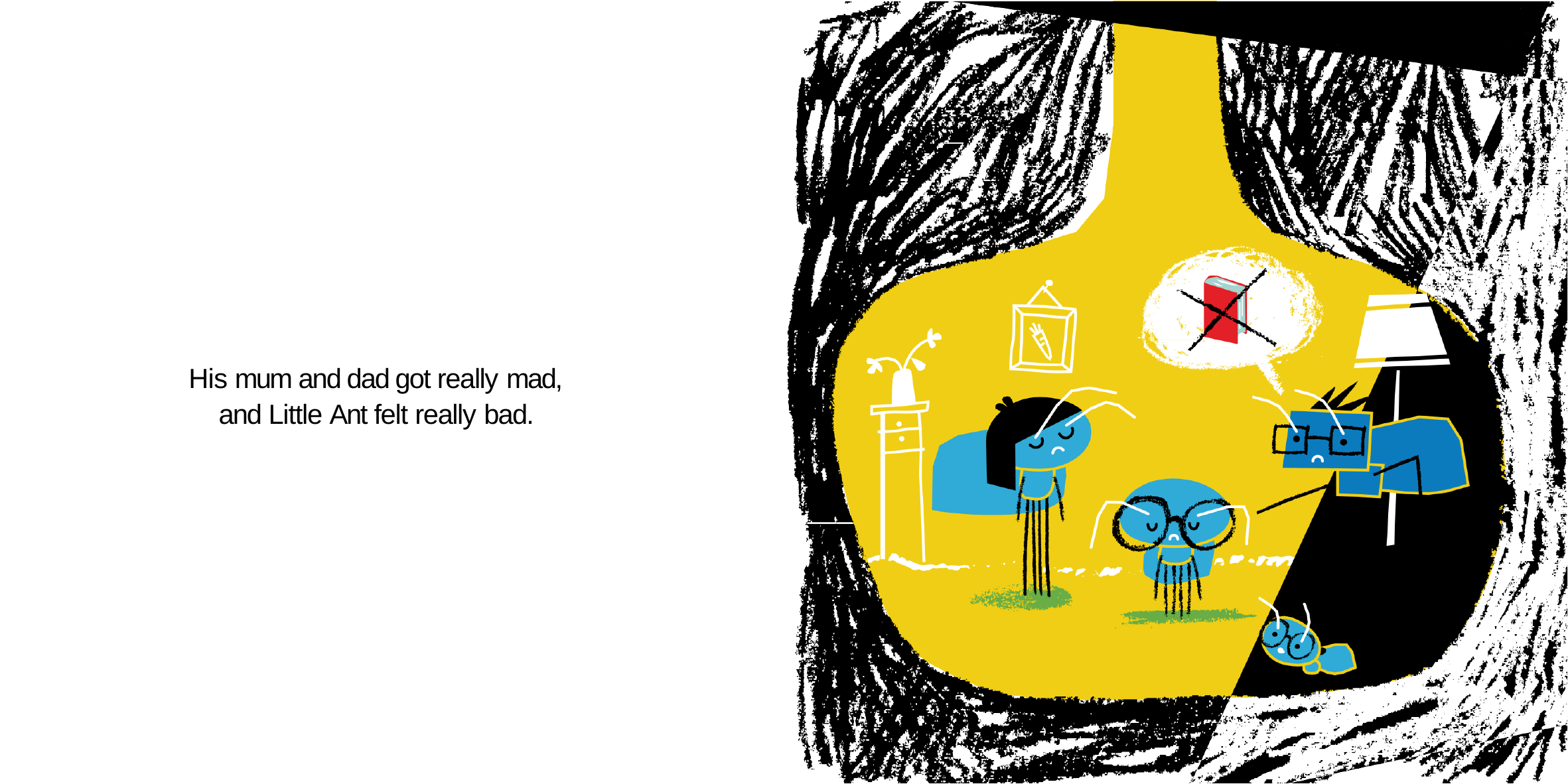

His mum and dad got really mad,  and Little Ant felt really bad.